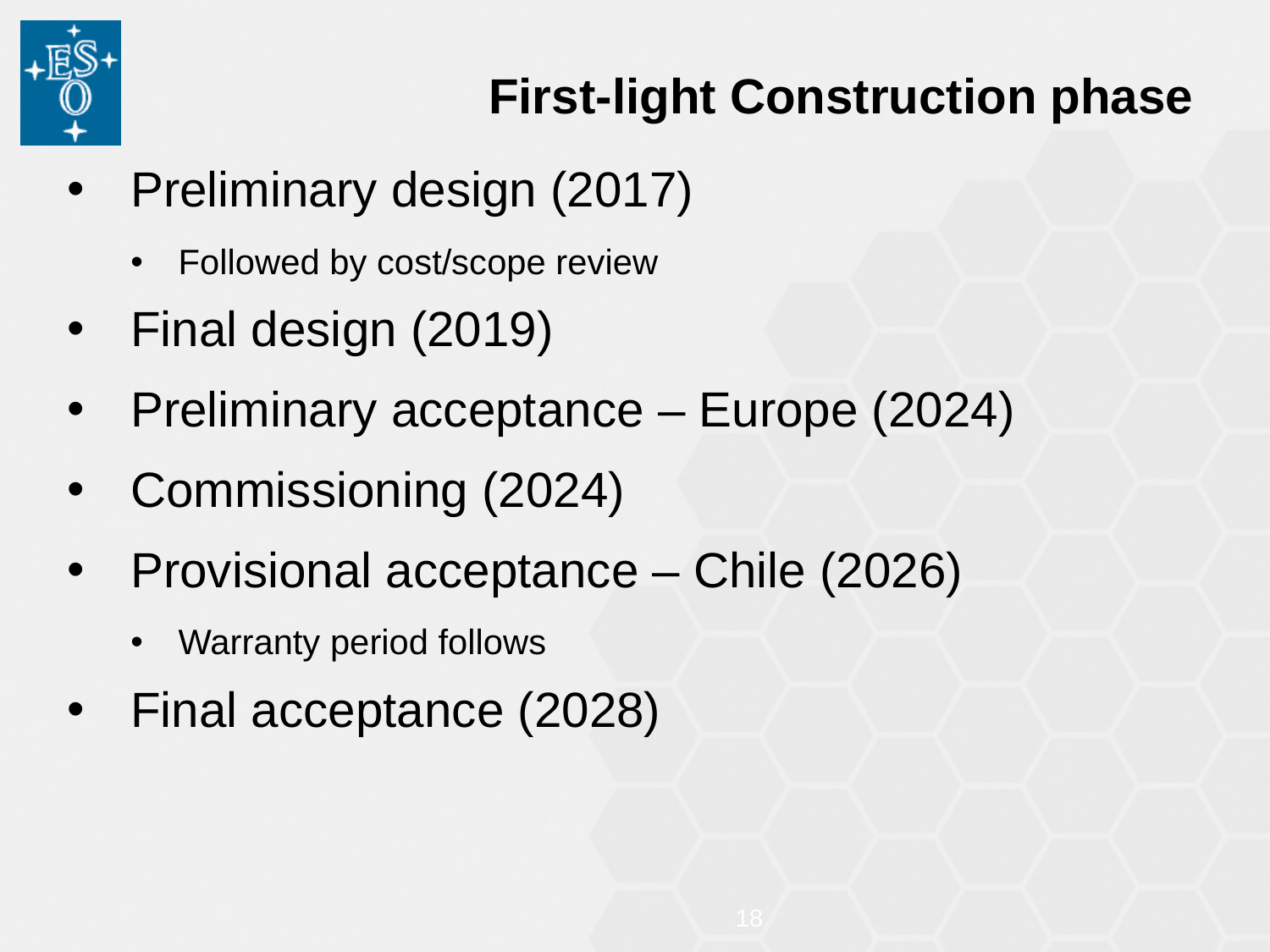

# First-light Construction phase
Preliminary design (2017)
Followed by cost/scope review
Final design (2019)
Preliminary acceptance – Europe (2024)
Commissioning (2024)
Provisional acceptance – Chile (2026)
Warranty period follows
Final acceptance (2028)
18